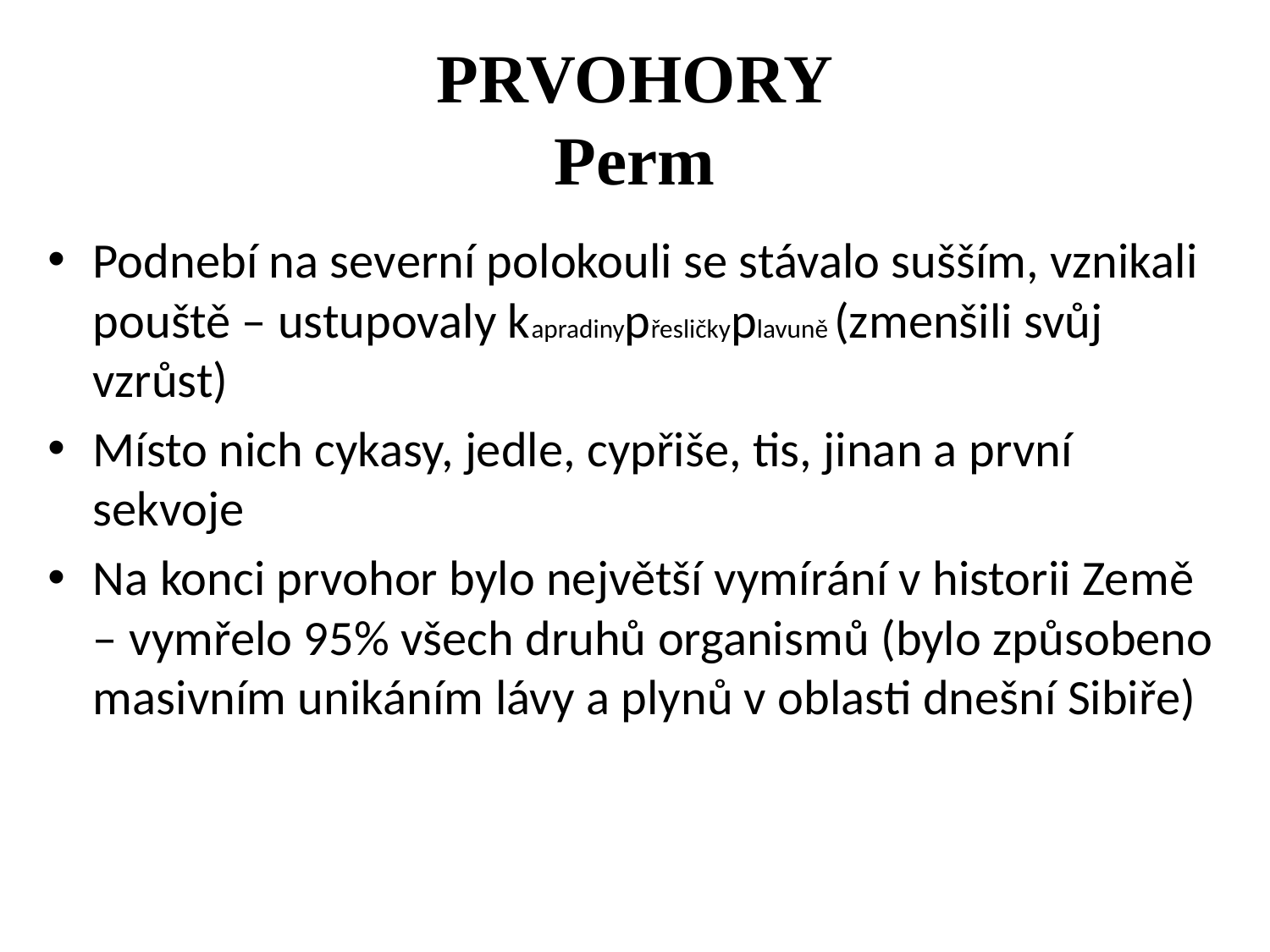

# PRVOHORY Perm
Podnebí na severní polokouli se stávalo sušším, vznikali pouště – ustupovaly kapradinypřesličkyplavuně (zmenšili svůj vzrůst)
Místo nich cykasy, jedle, cypřiše, tis, jinan a první sekvoje
Na konci prvohor bylo největší vymírání v historii Země – vymřelo 95% všech druhů organismů (bylo způsobeno masivním unikáním lávy a plynů v oblasti dnešní Sibiře)